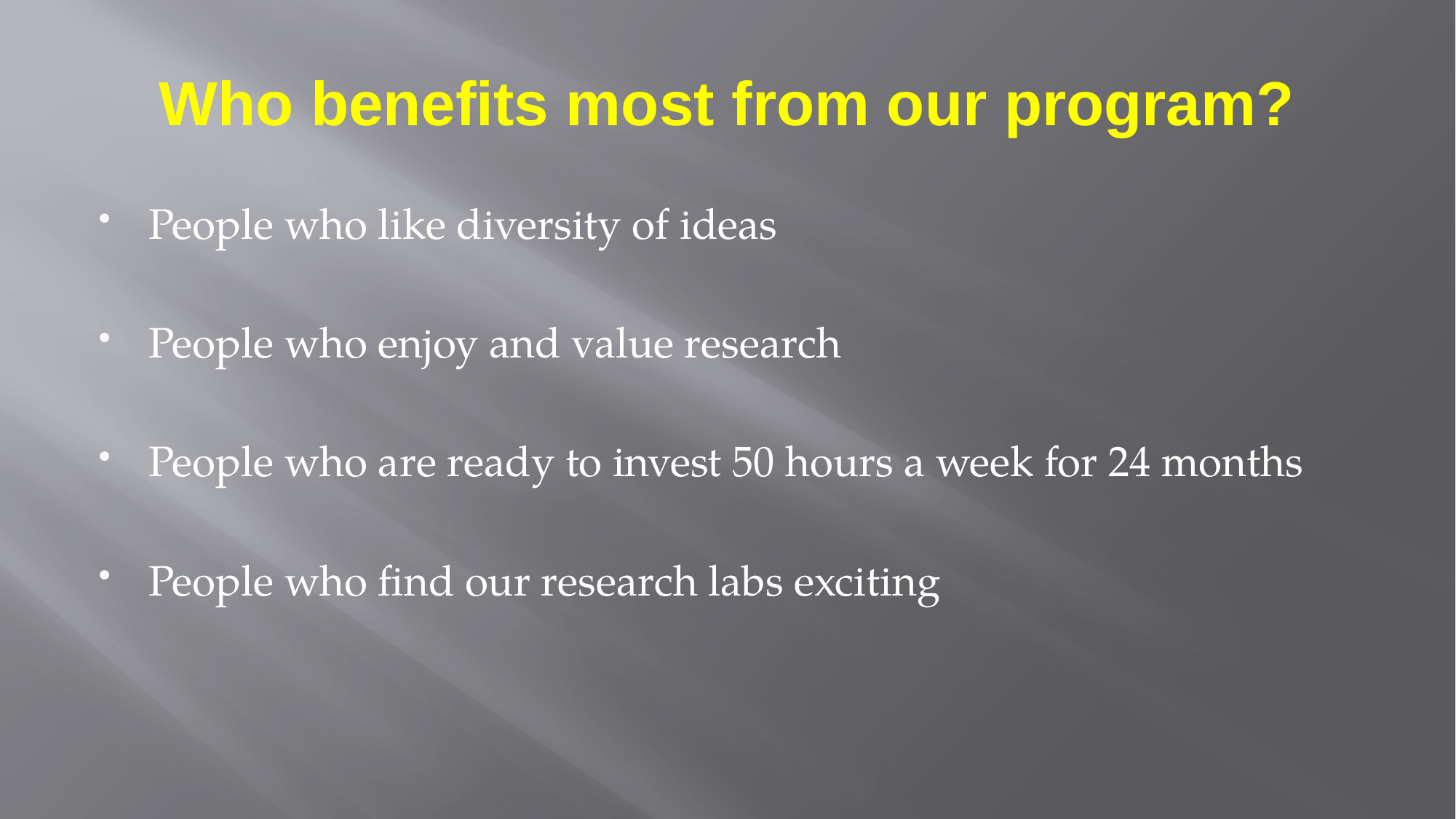

# Who benefits most from our program?
People who like diversity of ideas

People who enjoy and value research

People who are ready to invest 50 hours a week for 24 months

People who find our research labs exciting